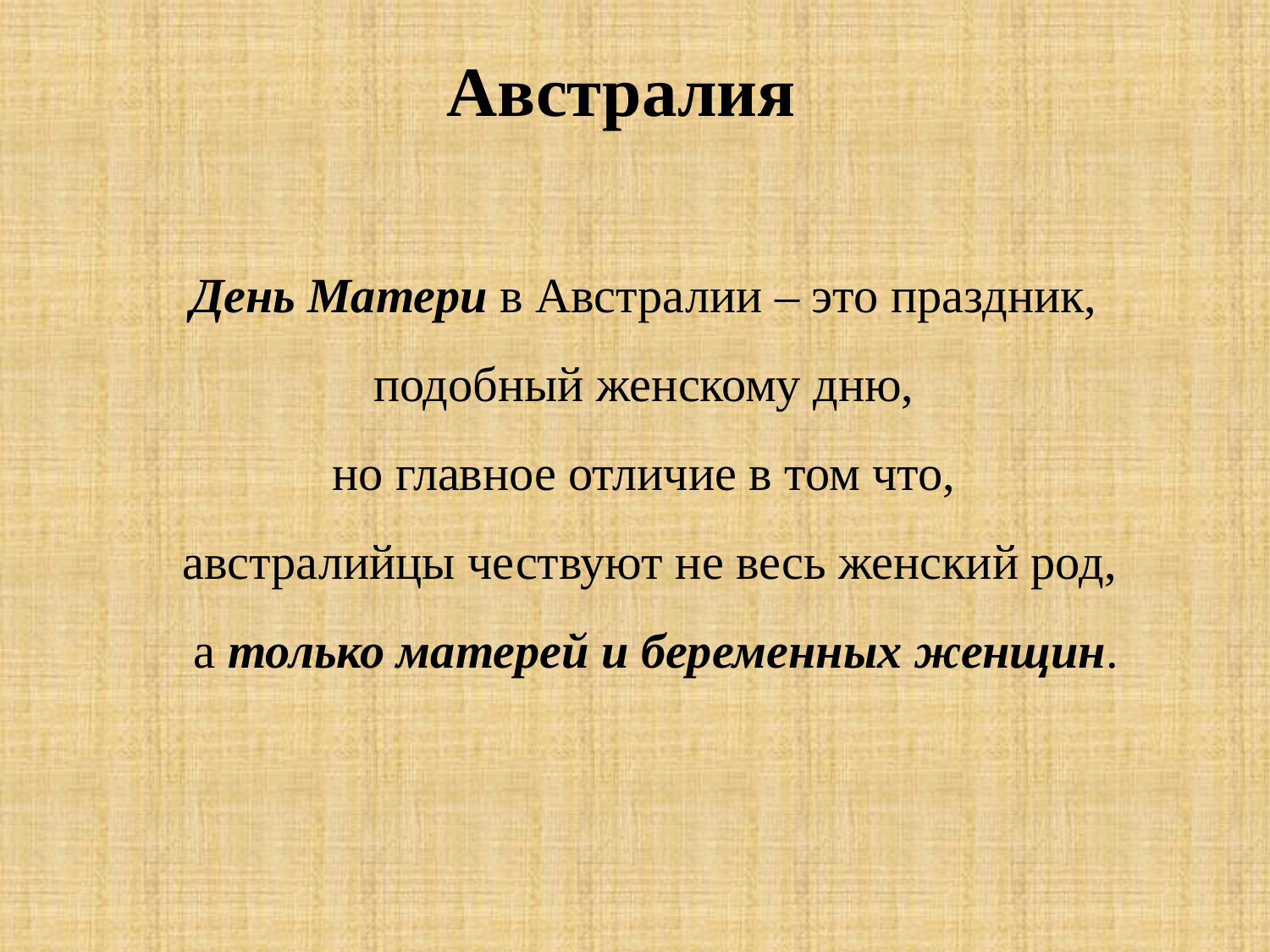

Австралия

День Матери в Австралии – это праздник,
подобный женскому дню,
но главное отличие в том что,
австралийцы чествуют не весь женский род,
 а только матерей и беременных женщин.